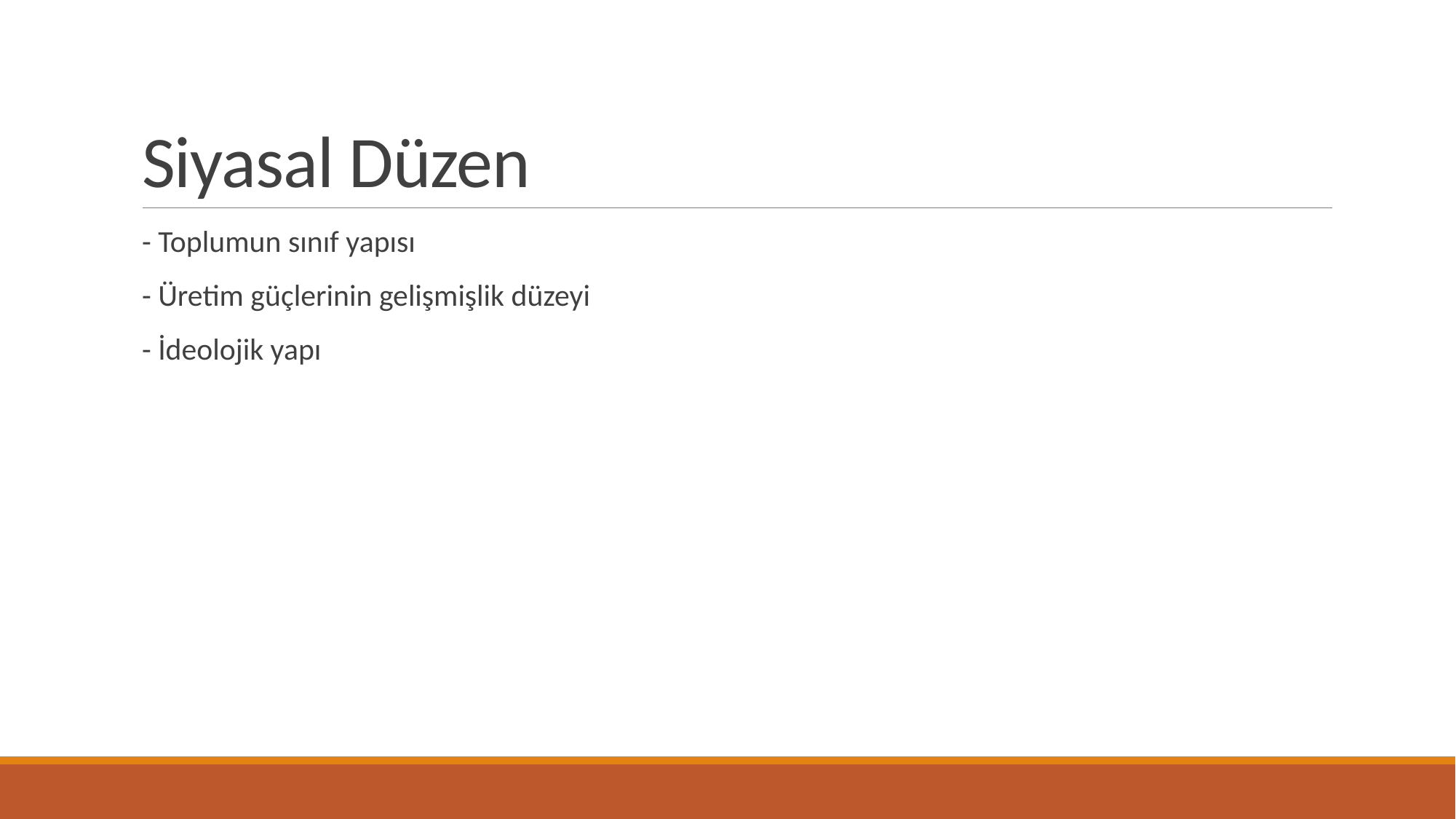

# Siyasal Düzen
- Toplumun sınıf yapısı
- Üretim güçlerinin gelişmişlik düzeyi
- İdeolojik yapı